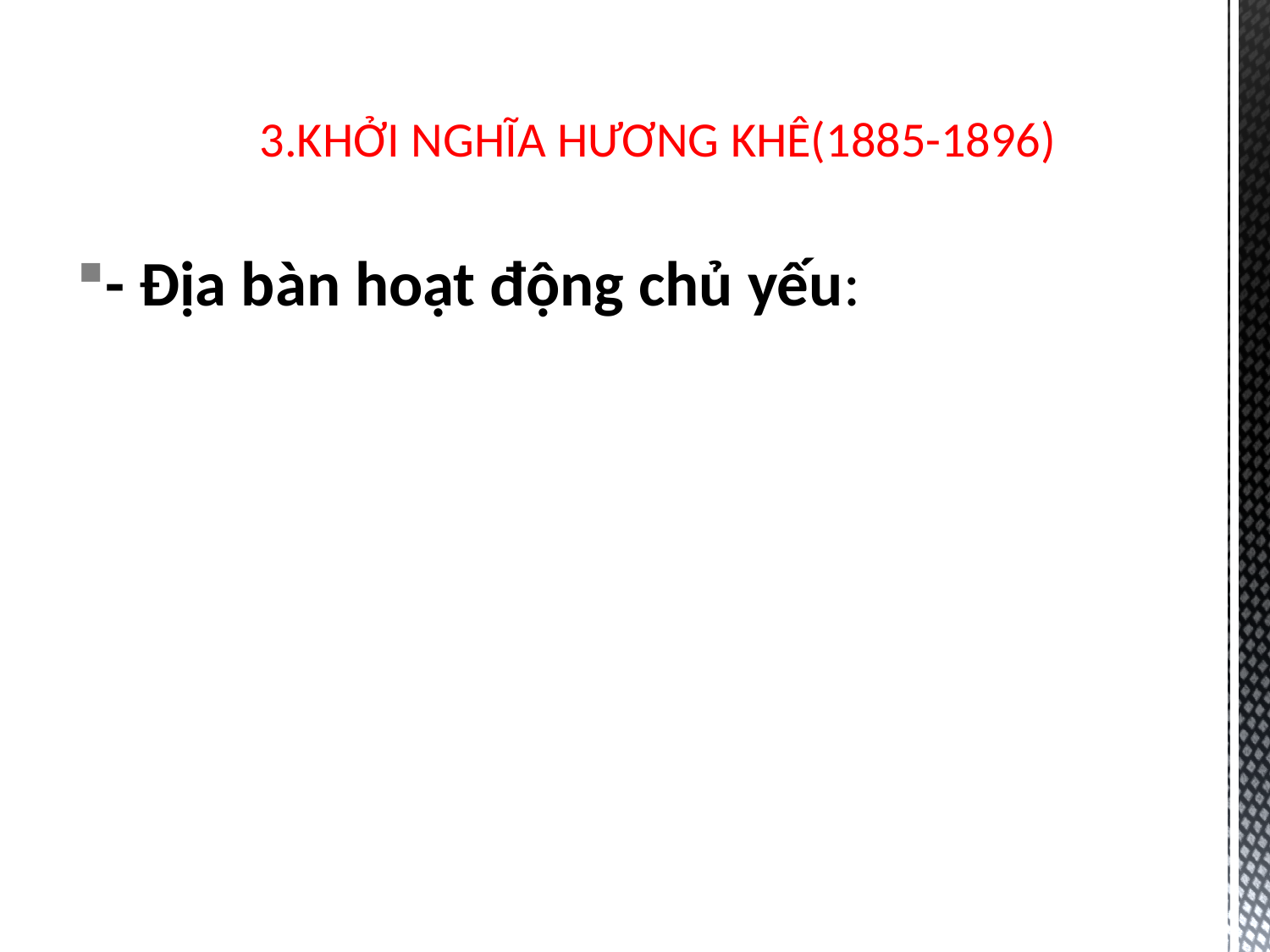

# 3.KHỞI NGHĨA HƯƠNG KHÊ(1885-1896)
- Địa bàn hoạt động chủ yếu: